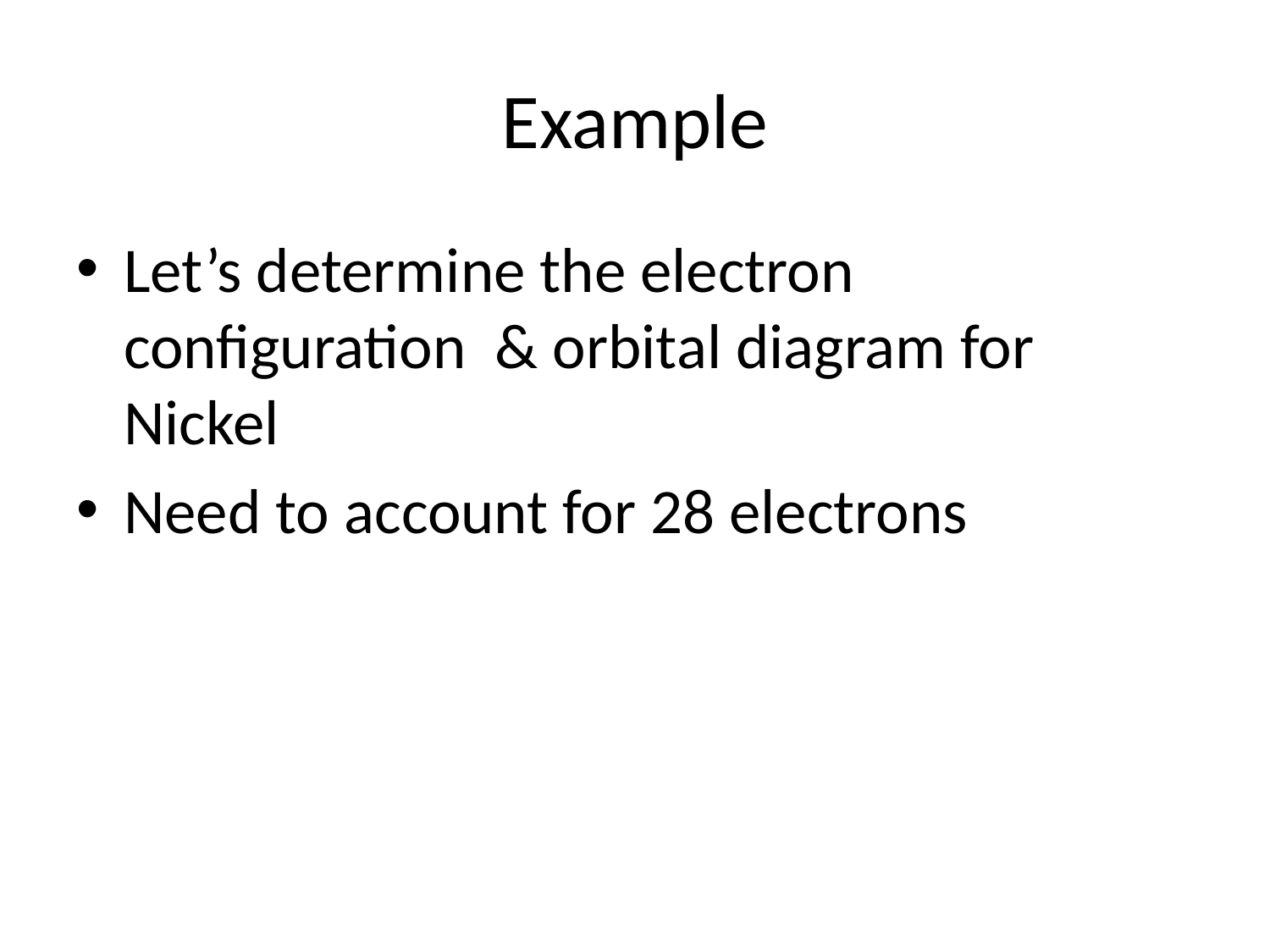

# Example
Let’s determine the electron configuration  & orbital diagram for Nickel
Need to account for 28 electrons